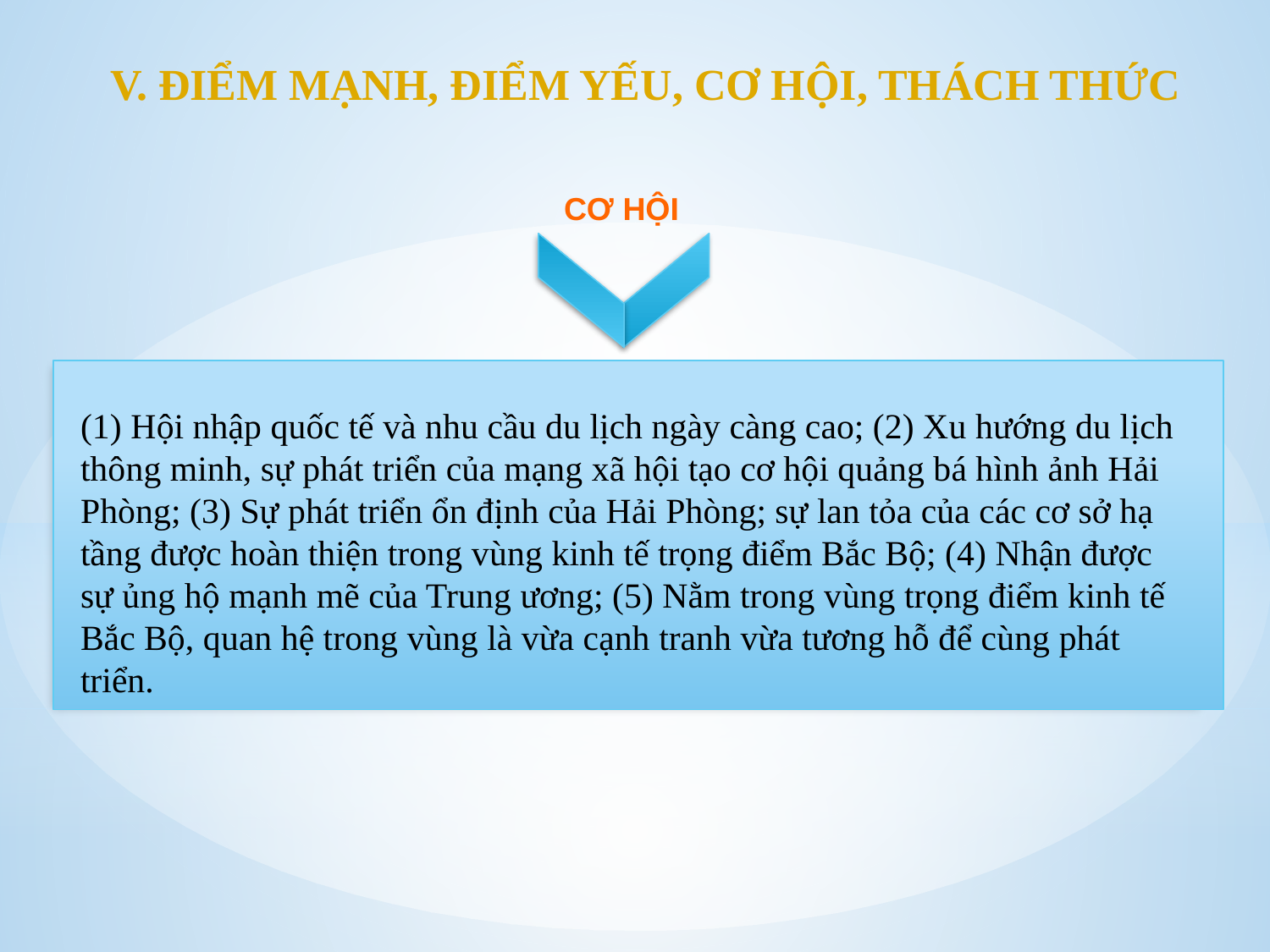

V. ĐIỂM MẠNH, ĐIỂM YẾU, CƠ HỘI, THÁCH THỨC
CƠ HỘI

(1) Hội nhập quốc tế và nhu cầu du lịch ngày càng cao; (2) Xu hướng du lịch thông minh, sự phát triển của mạng xã hội tạo cơ hội quảng bá hình ảnh Hải Phòng; (3) Sự phát triển ổn định của Hải Phòng; sự lan tỏa của các cơ sở hạ tầng được hoàn thiện trong vùng kinh tế trọng điểm Bắc Bộ; (4) Nhận được sự ủng hộ mạnh mẽ của Trung ương; (5) Nằm trong vùng trọng điểm kinh tế Bắc Bộ, quan hệ trong vùng là vừa cạnh tranh vừa tương hỗ để cùng phát triển.